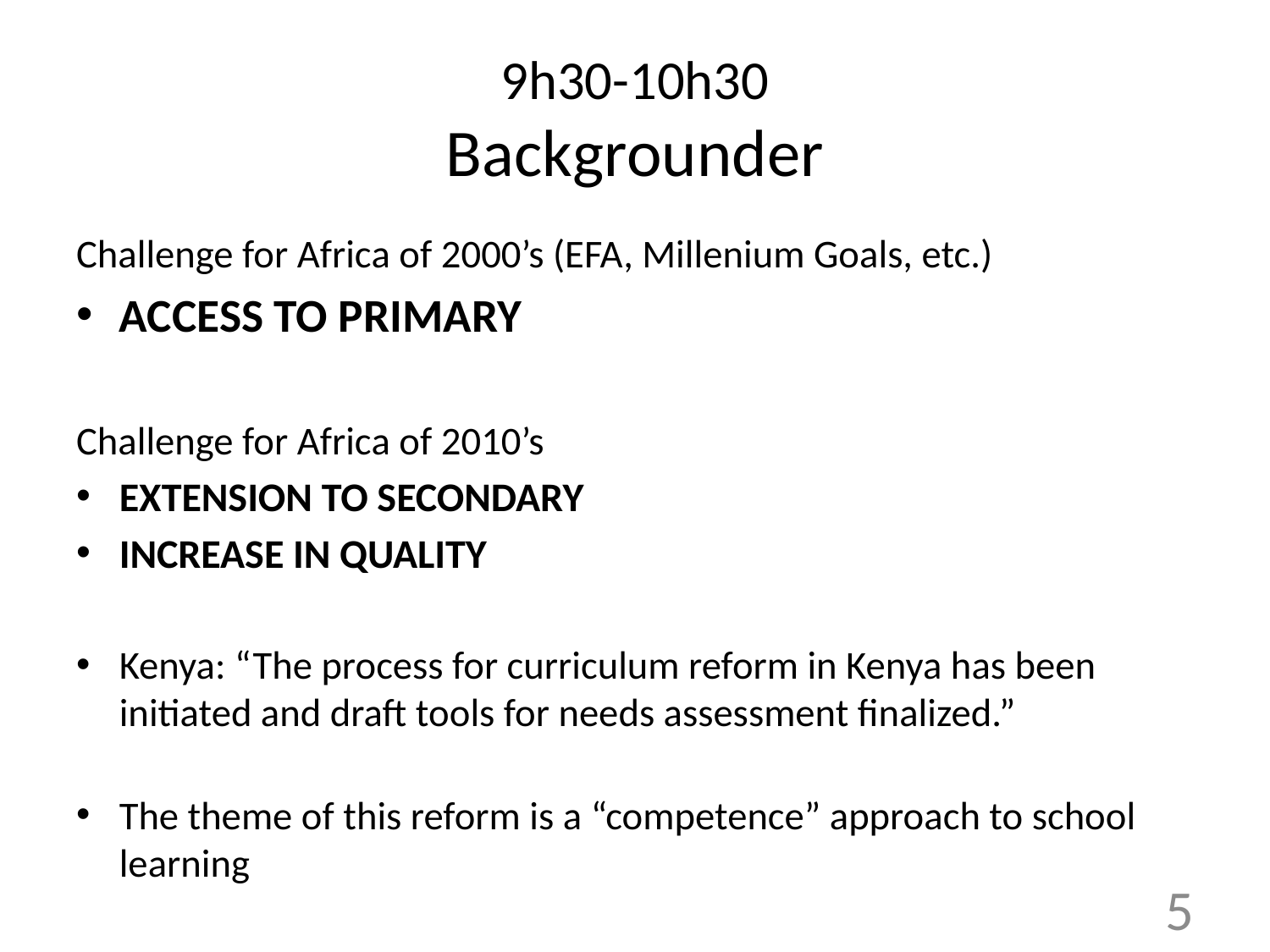

# 9h30-10h30 Backgrounder
Challenge for Africa of 2000’s (EFA, Millenium Goals, etc.)
ACCESS TO PRIMARY

Challenge for Africa of 2010’s
EXTENSION TO SECONDARY
INCREASE IN QUALITY

Kenya: “The process for curriculum reform in Kenya has been initiated and draft tools for needs assessment finalized.”
The theme of this reform is a “competence” approach to school learning
5